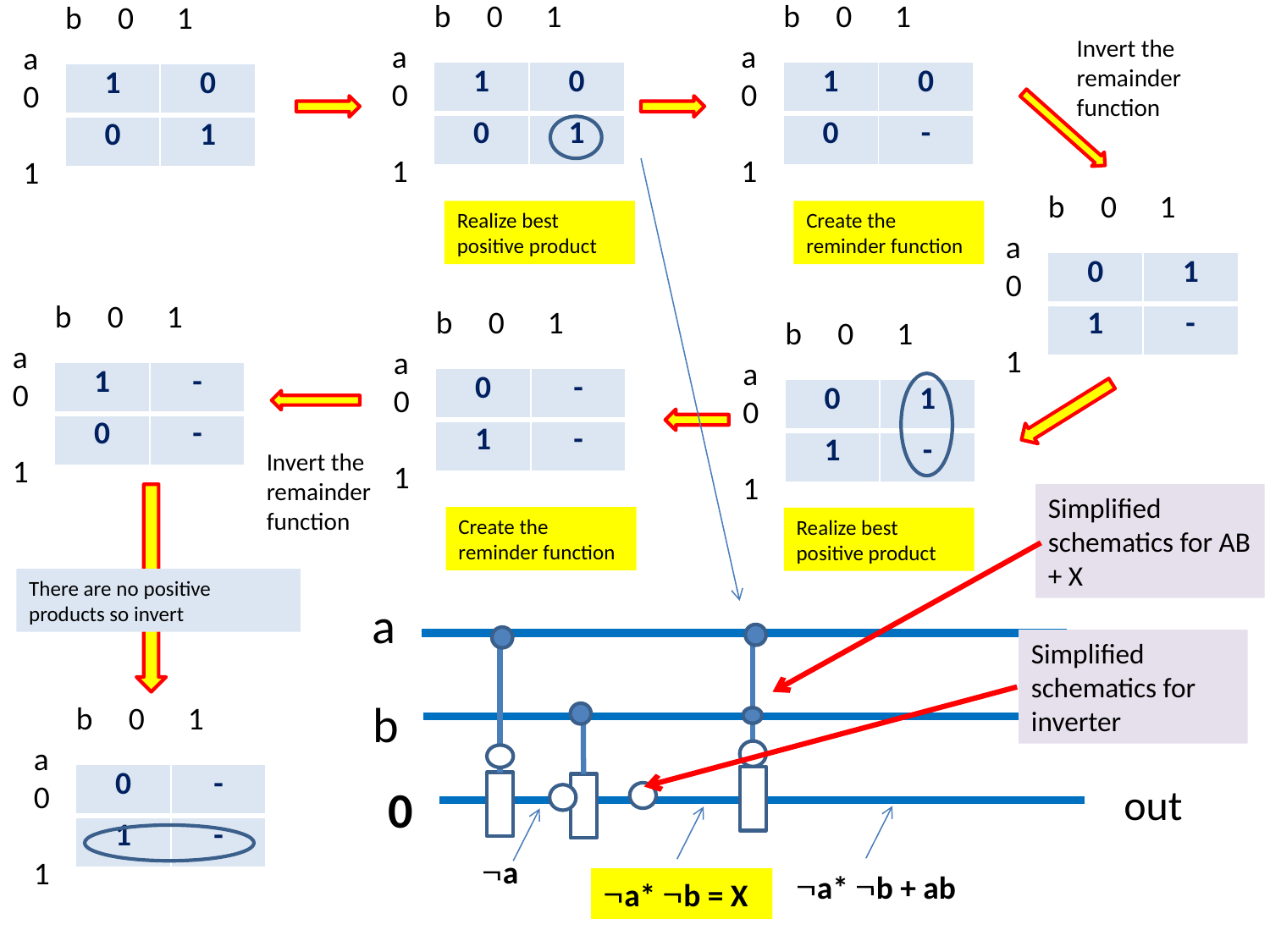

b     0      1
b     0      1
b     0      1
Invert the remainder function
a 0  1
a 0  1
a 0  1
| 1 | 0 |
| --- | --- |
| 0 | 1 |
| 1 | 0 |
| --- | --- |
| 0 | - |
| 1 | 0 |
| --- | --- |
| 0 | 1 |

b     0      1
Realize best positive product
Create the reminder function
a 0  1
| 0 | 1 |
| --- | --- |
| 1 | - |
b     0      1
b     0      1
b     0      1
a 0  1
a 0  1
a 0  1
| 1 | - |
| --- | --- |
| 0 | - |
| 0 | - |
| --- | --- |
| 1 | - |

| 0 | 1 |
| --- | --- |
| 1 | - |

Invert the remainder function
Simplified schematics for AB + X
Create the reminder function
Realize best positive product
There are no positive products so invert

a

Simplified schematics for inverter
b
b     0      1

a 0  1

| 0 | - |
| --- | --- |
| 1 | - |

0

out

¬a
¬a* ¬b + ab
¬a* ¬b = X